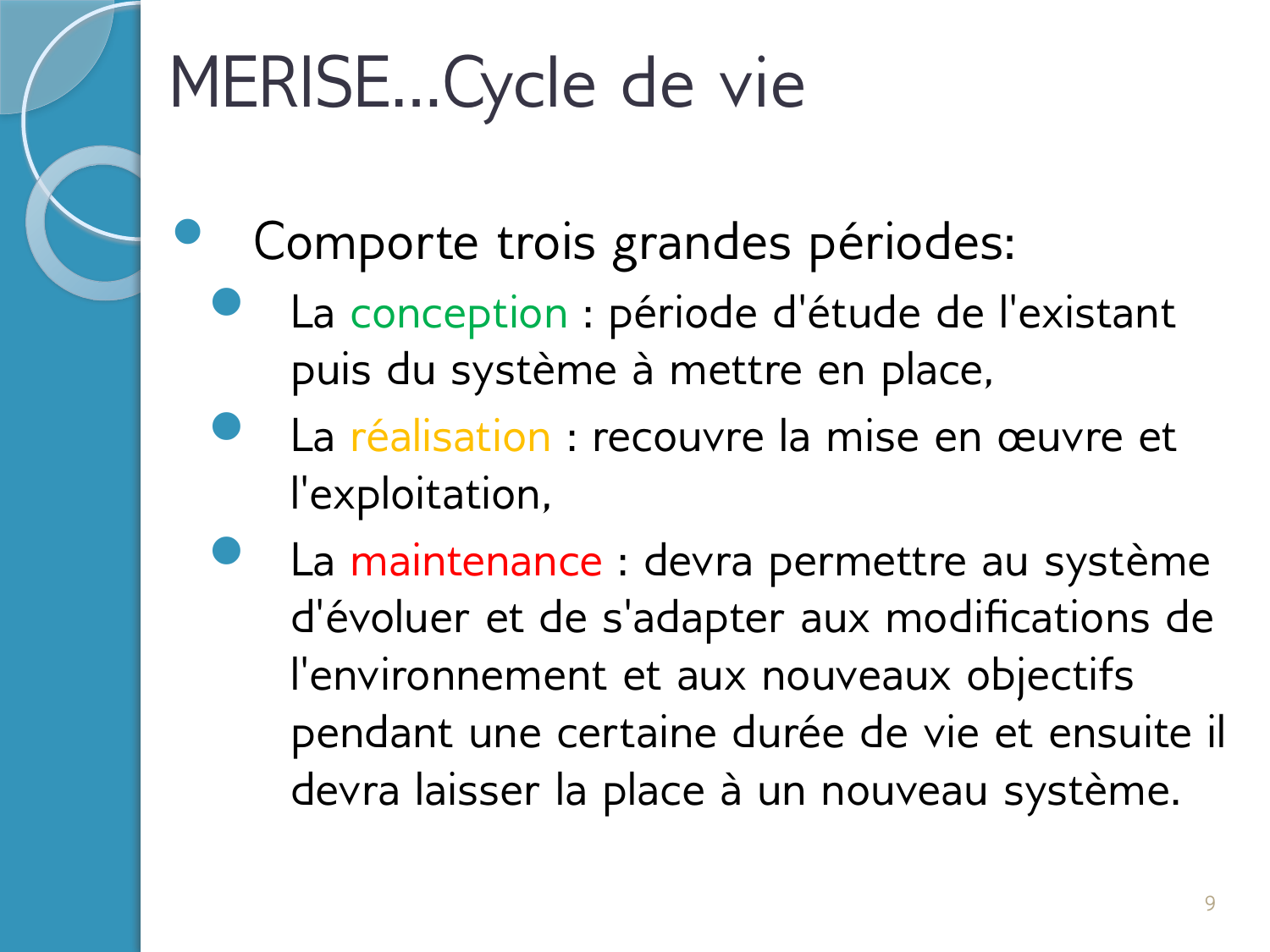

MERISE…Cycle de vie
Comporte trois grandes périodes:
La conception : période d'étude de l'existant puis du système à mettre en place,
La réalisation : recouvre la mise en œuvre et l'exploitation,
La maintenance : devra permettre au système d'évoluer et de s'adapter aux modifications de l'environnement et aux nouveaux objectifs pendant une certaine durée de vie et ensuite il devra laisser la place à un nouveau système.
9